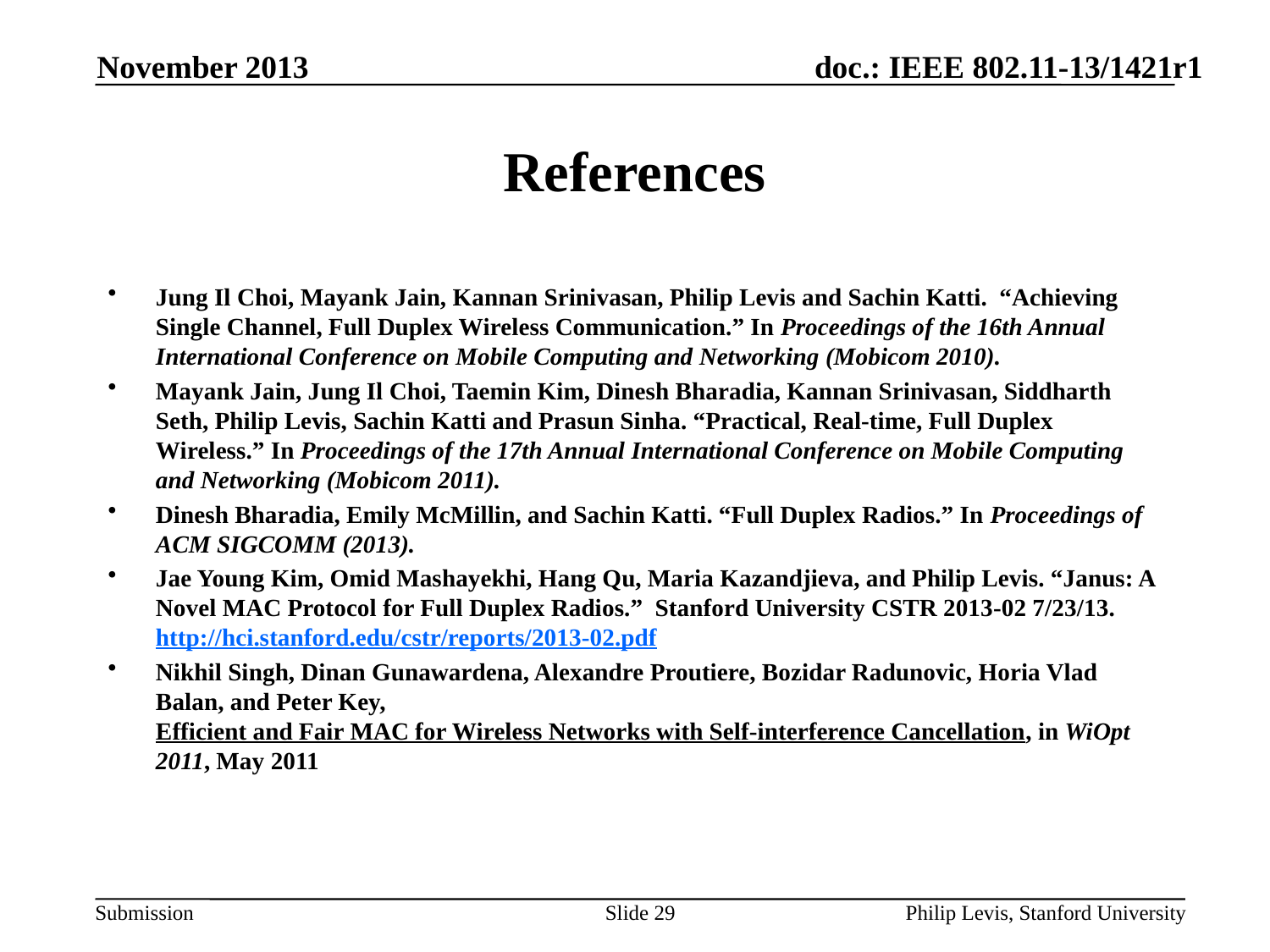

November 2013
# References
Jung Il Choi, Mayank Jain, Kannan Srinivasan, Philip Levis and Sachin Katti.  “Achieving Single Channel, Full Duplex Wireless Communication.” In Proceedings of the 16th Annual International Conference on Mobile Computing and Networking (Mobicom 2010).
Mayank Jain, Jung Il Choi, Taemin Kim, Dinesh Bharadia, Kannan Srinivasan, Siddharth Seth, Philip Levis, Sachin Katti and Prasun Sinha. “Practical, Real-time, Full Duplex Wireless.” In Proceedings of the 17th Annual International Conference on Mobile Computing and Networking (Mobicom 2011).
Dinesh Bharadia, Emily McMillin, and Sachin Katti. “Full Duplex Radios.” In Proceedings of ACM SIGCOMM (2013).
Jae Young Kim, Omid Mashayekhi, Hang Qu, Maria Kazandjieva, and Philip Levis. “Janus: A Novel MAC Protocol for Full Duplex Radios.”  Stanford University CSTR 2013-02 7/23/13. http://hci.stanford.edu/cstr/reports/2013-02.pdf
Nikhil Singh, Dinan Gunawardena, Alexandre Proutiere, Bozidar Radunovic, Horia Vlad Balan, and Peter Key, Efficient and Fair MAC for Wireless Networks with Self-interference Cancellation, in WiOpt 2011, May 2011

Slide 29
Philip Levis, Stanford University